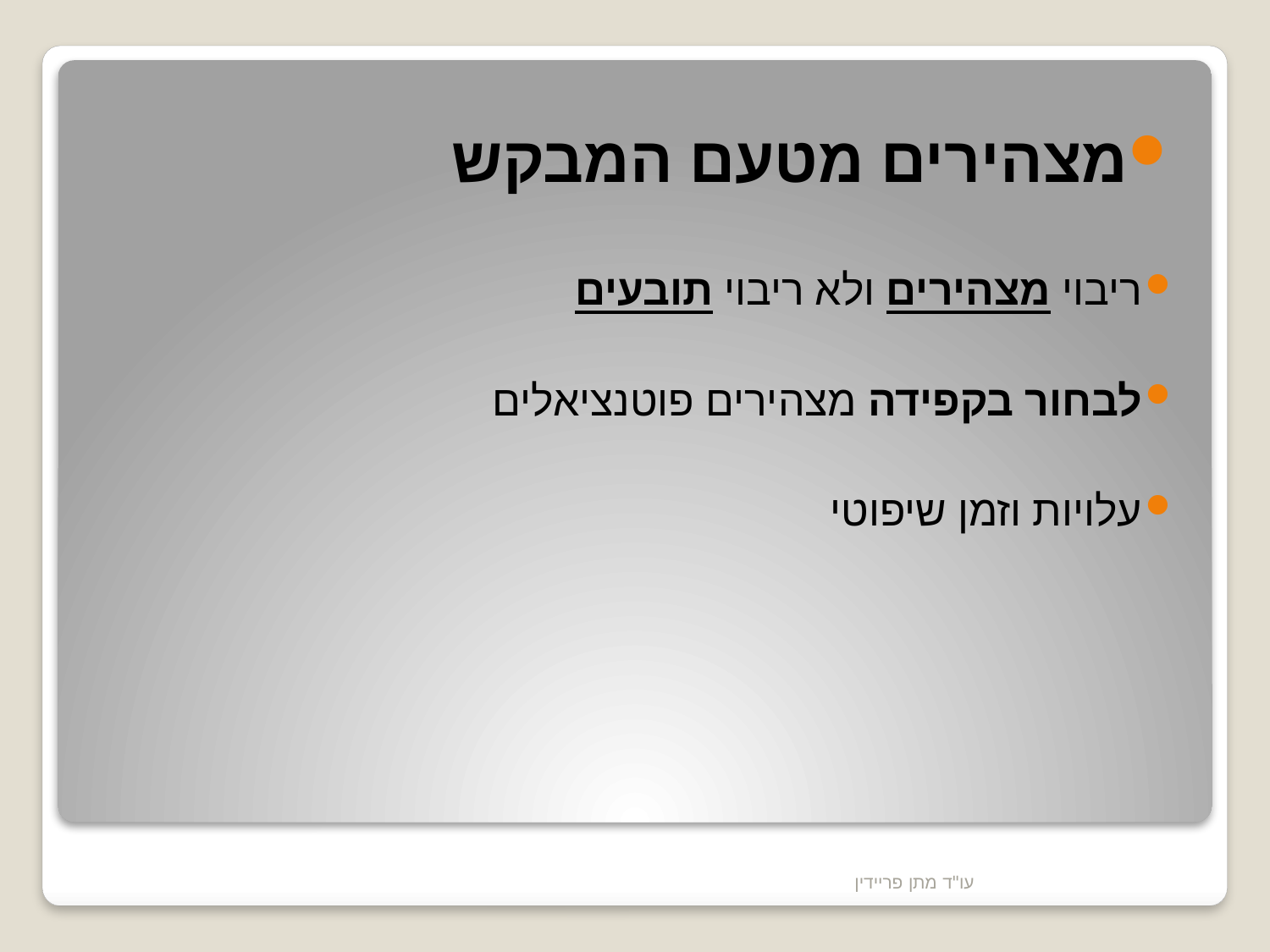

מצהירים מטעם המבקש

ריבוי מצהירים ולא ריבוי תובעים

לבחור בקפידה מצהירים פוטנציאלים

עלויות וזמן שיפוטי

#
עו"ד מתן פריידין